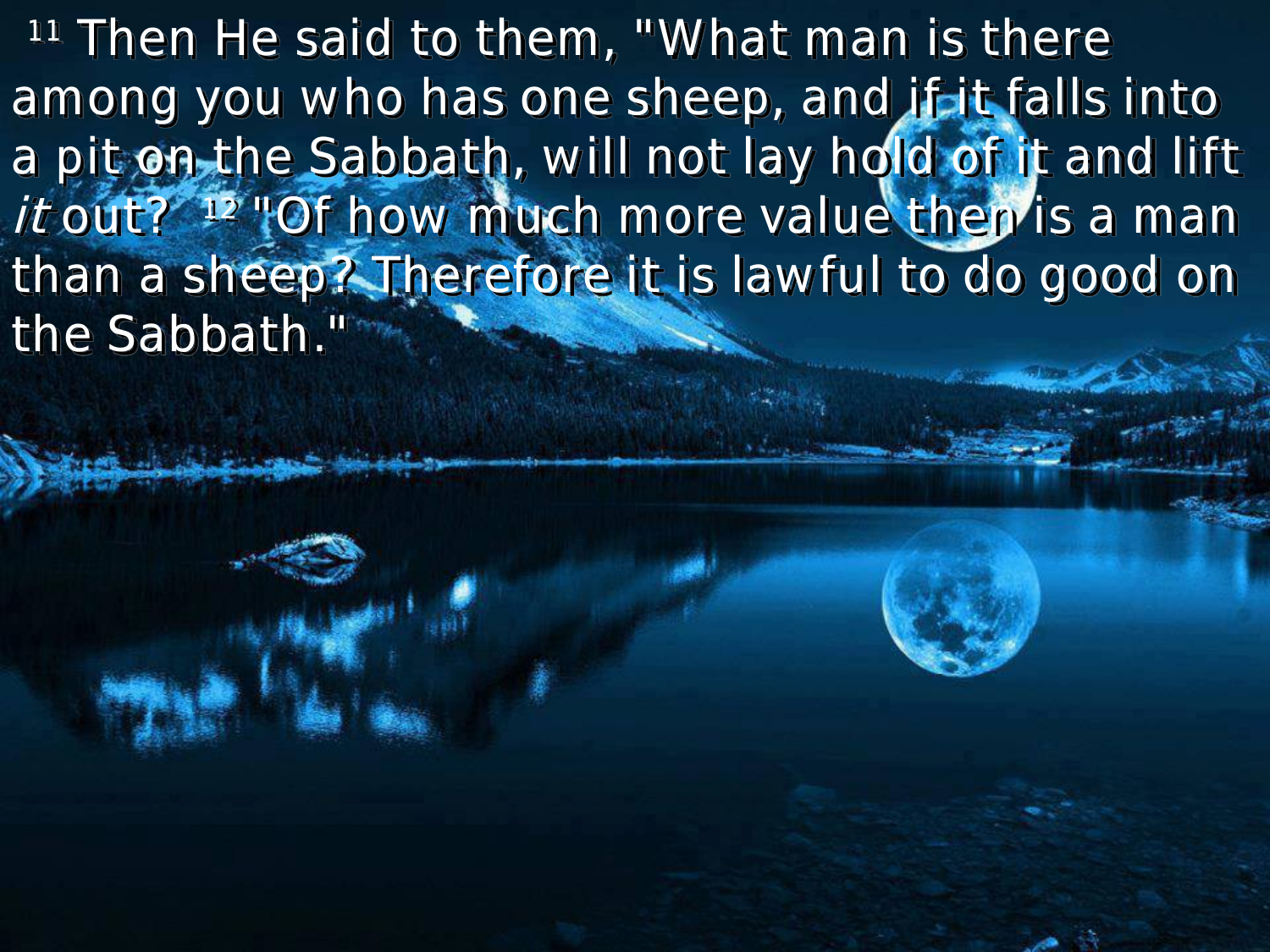

11 Then He said to them, "What man is there among you who has one sheep, and if it falls into a pit on the Sabbath, will not lay hold of it and lift it out?  12 "Of how much more value then is a man than a sheep? Therefore it is lawful to do good on the Sabbath."